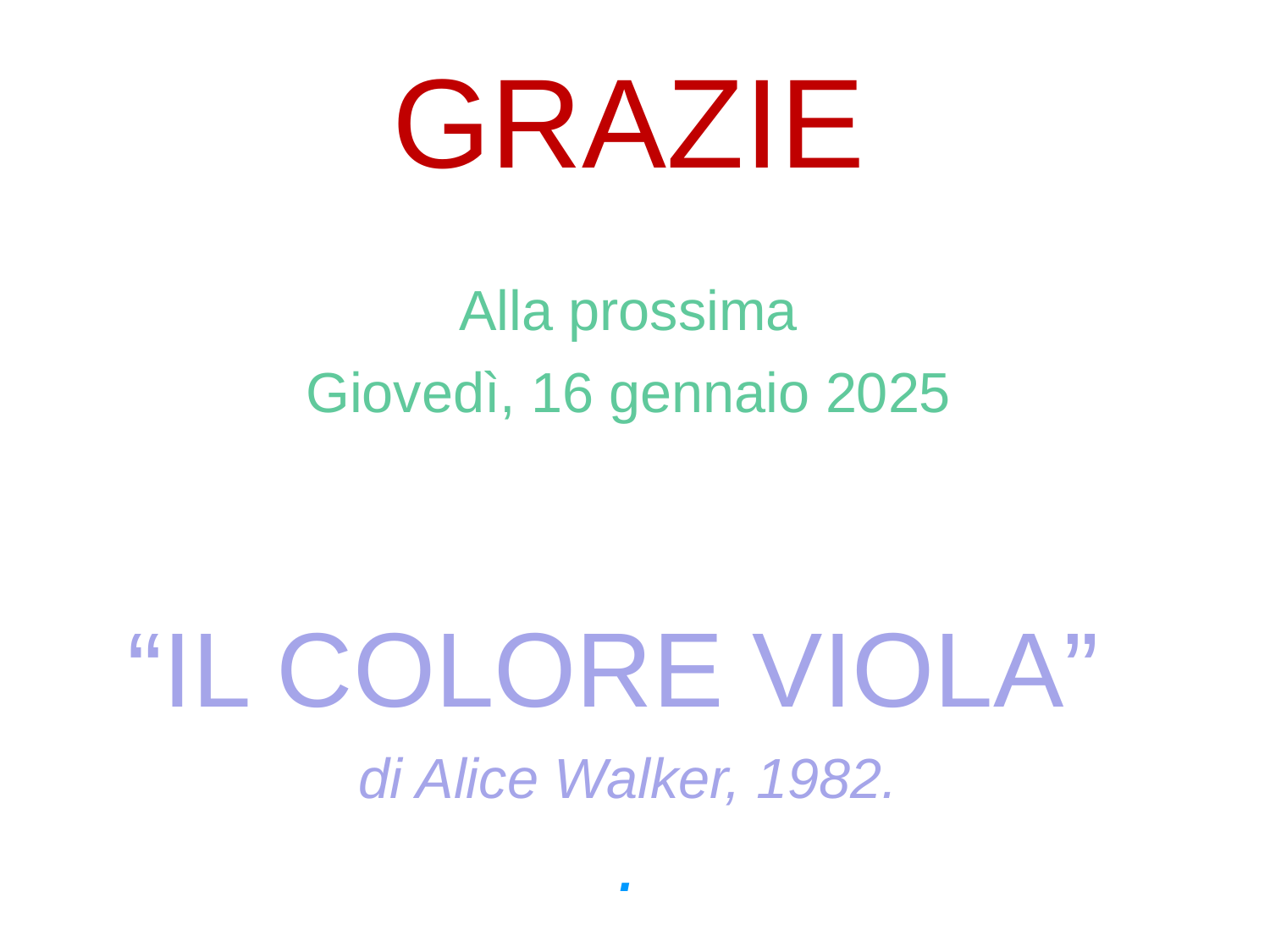

# GRAZIE

Alla prossima
Giovedì, 16 gennaio 2025

“IL COLORE VIOLA”
di Alice Walker, 1982.
.